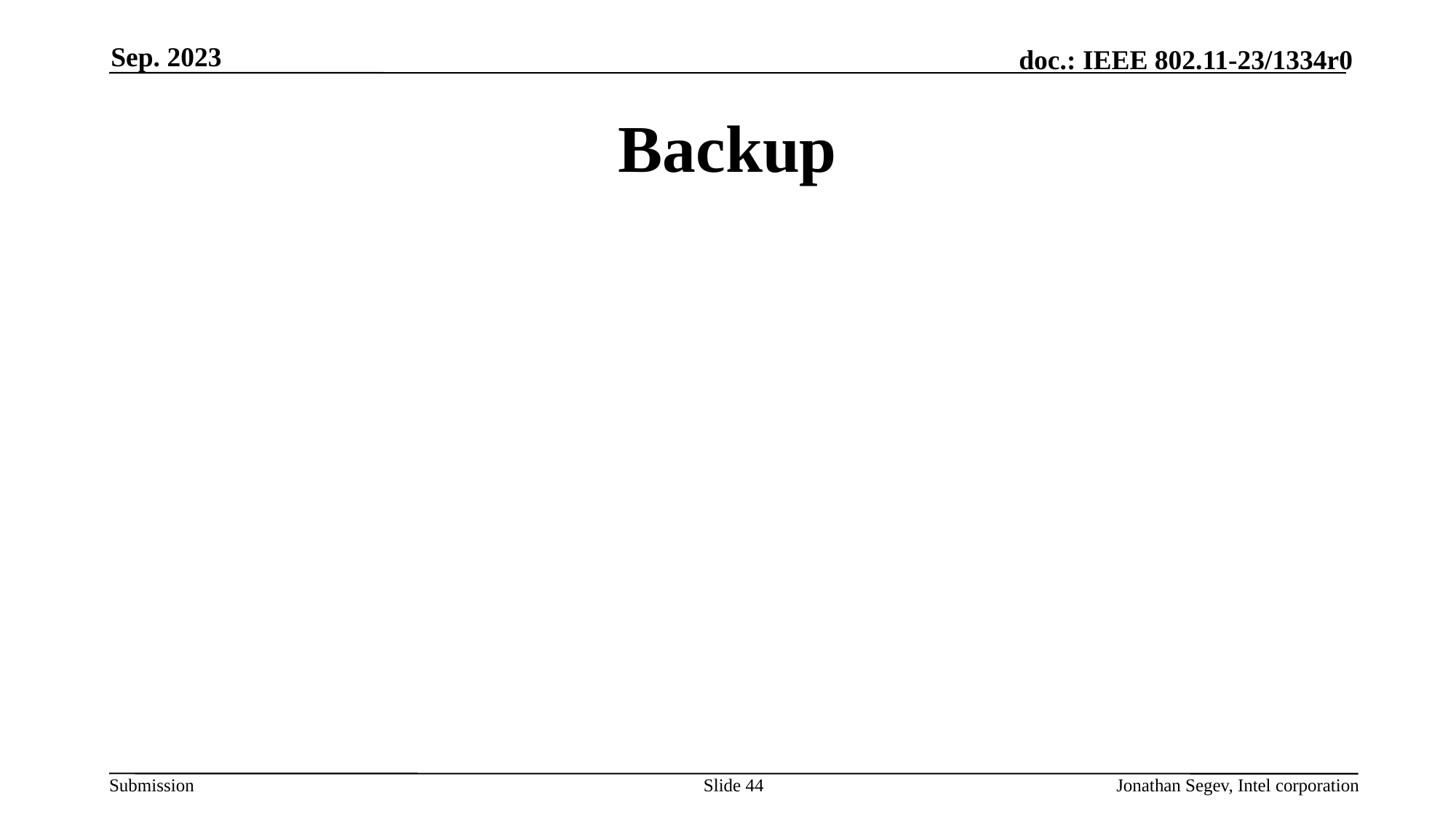

Sep. 2023
# Backup

Slide 44
Jonathan Segev, Intel corporation